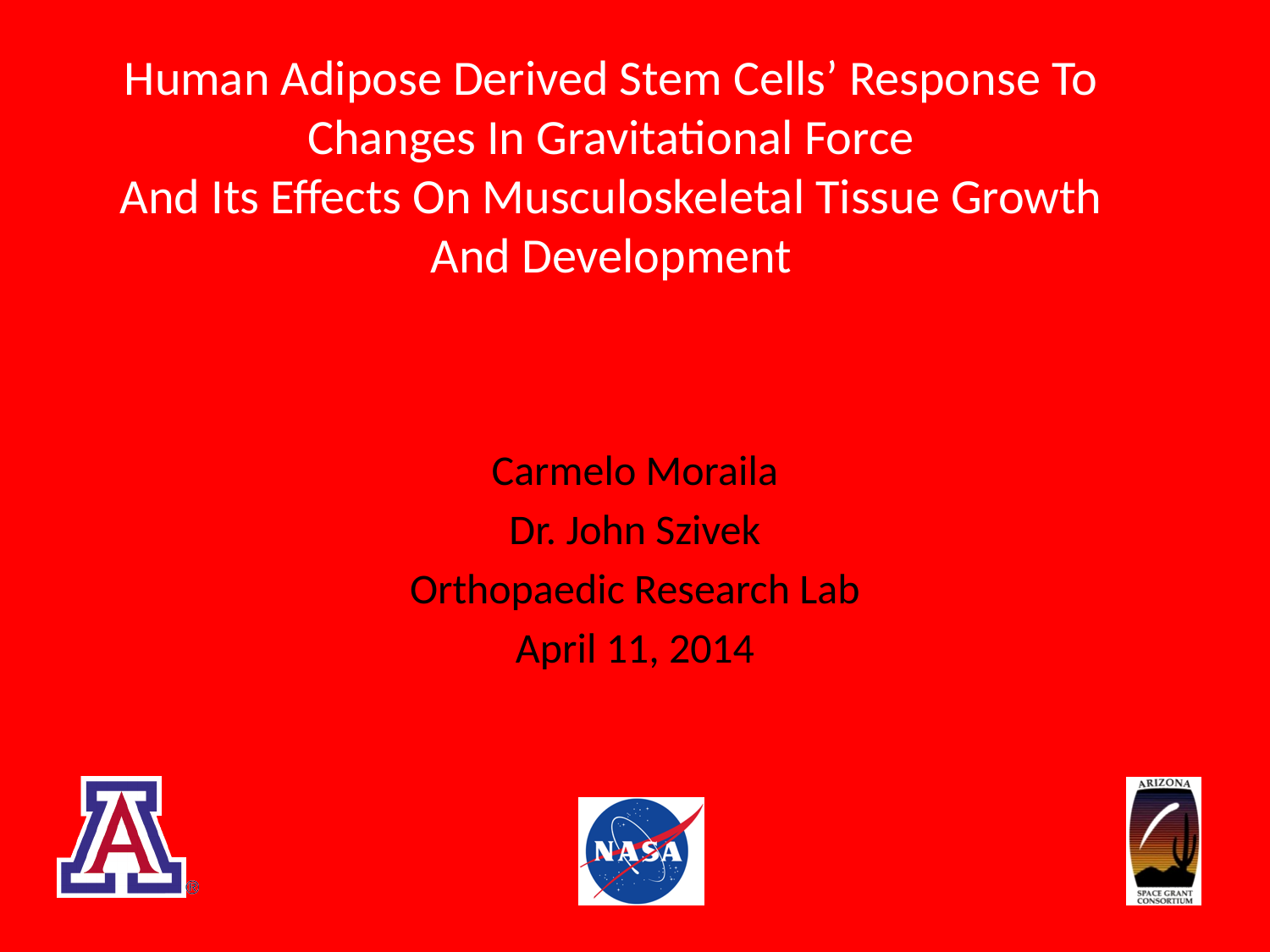

# Human Adipose Derived Stem Cells’ Response To Changes In Gravitational Force And Its Effects On Musculoskeletal Tissue Growth And Development

Carmelo Moraila
Dr. John Szivek
Orthopaedic Research Lab
April 11, 2014